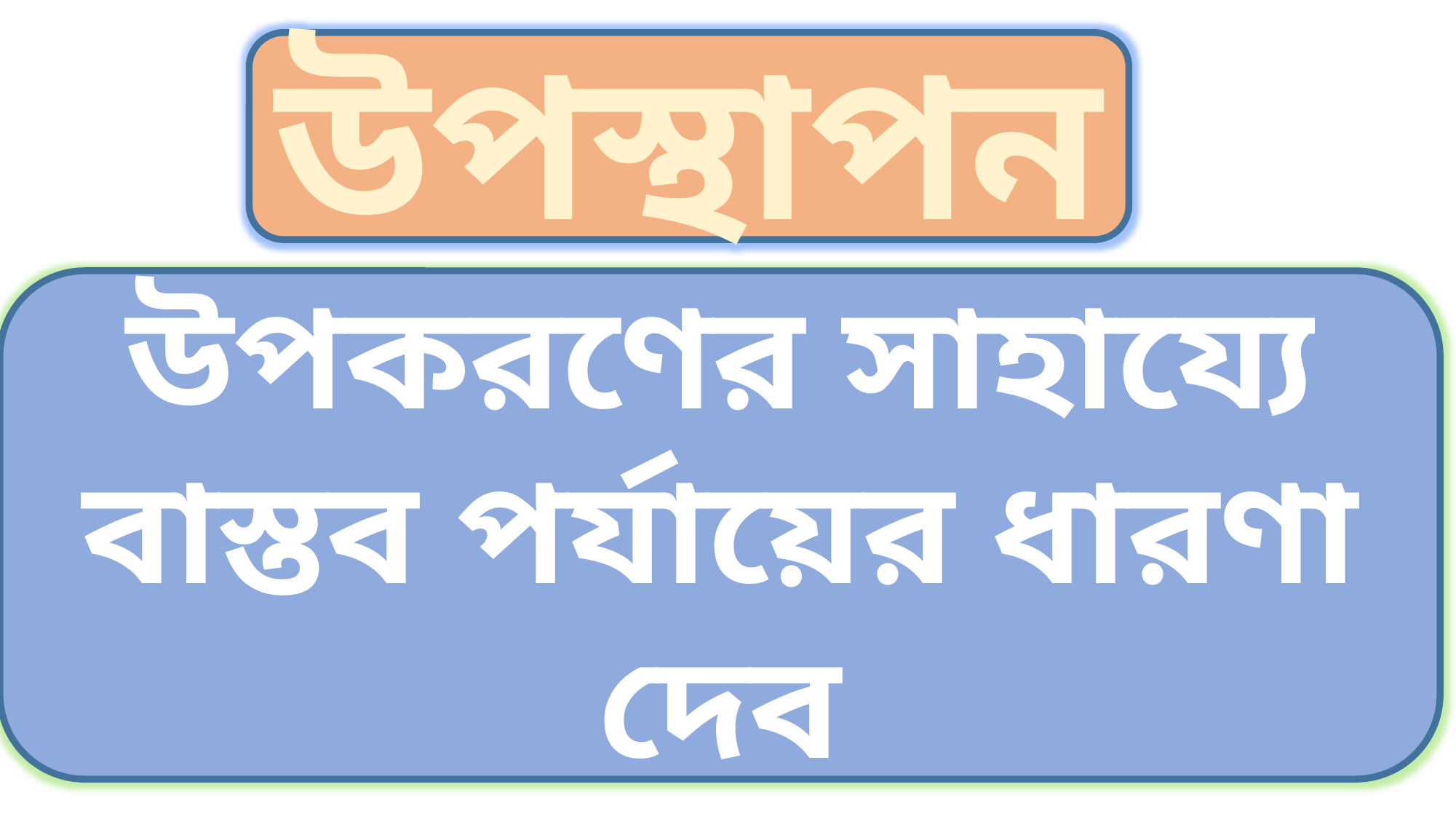

উপস্থাপন
উপকরণের সাহায্যে বাস্তব পর্যায়ের ধারণা দেব